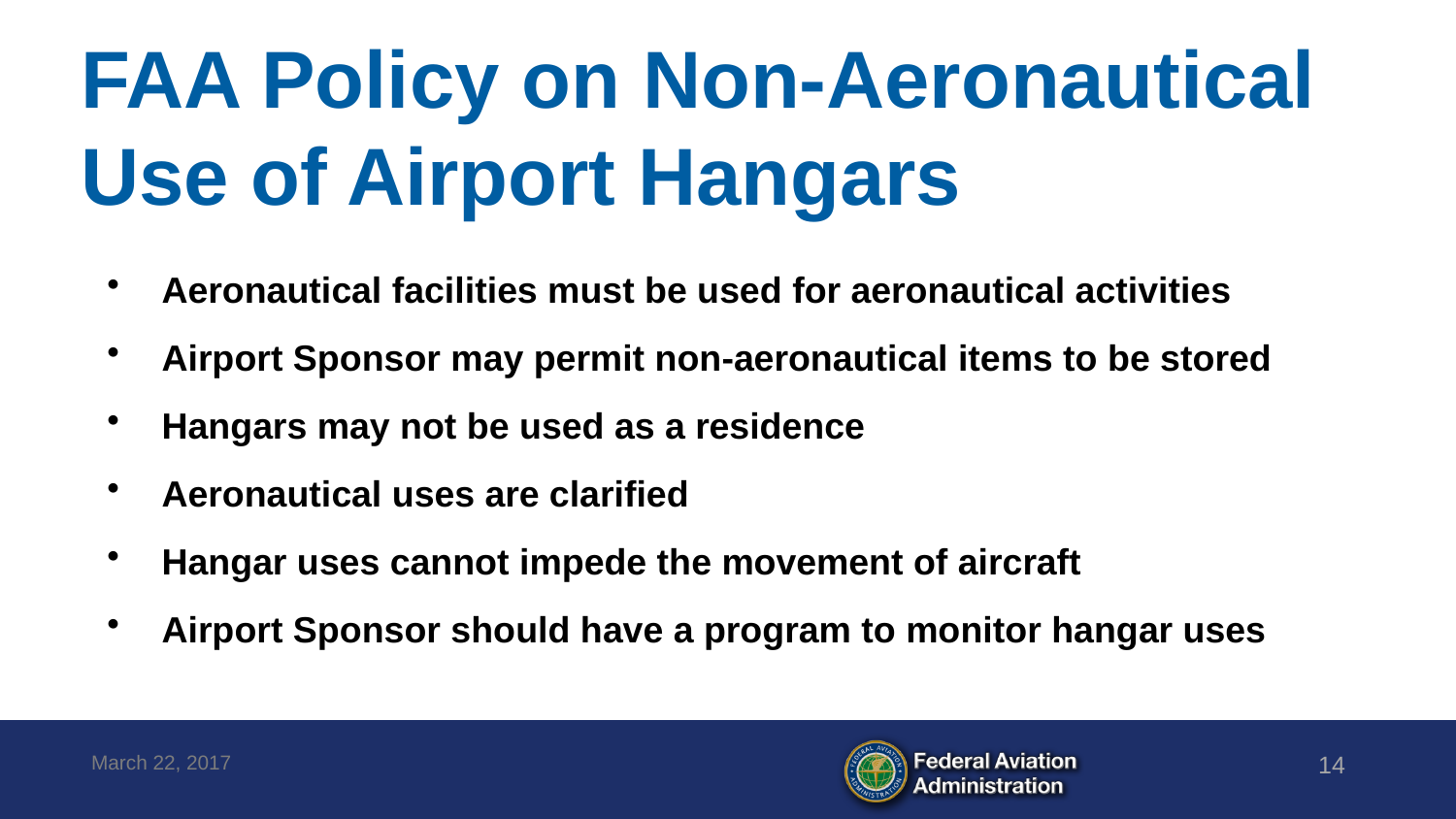

# FAA Policy on Non-Aeronautical Use of Airport Hangars
Aeronautical facilities must be used for aeronautical activities
Airport Sponsor may permit non-aeronautical items to be stored
Hangars may not be used as a residence
Aeronautical uses are clarified
Hangar uses cannot impede the movement of aircraft
Airport Sponsor should have a program to monitor hangar uses

March 22, 2017
14